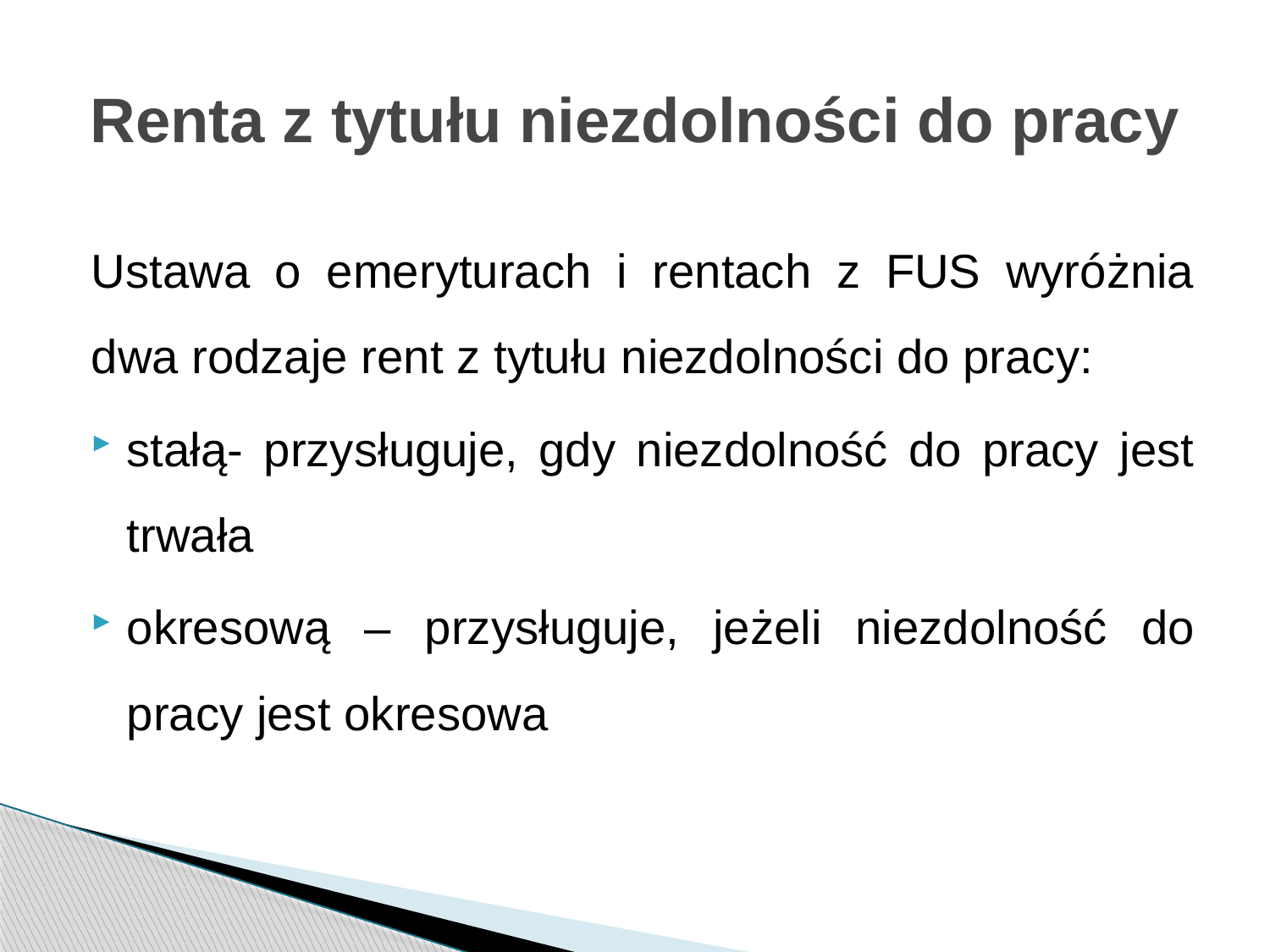

# Renta z tytułu niezdolności do pracy
Ustawa o emeryturach i rentach z FUS wyróżnia dwa rodzaje rent z tytułu niezdolności do pracy:
stałą- przysługuje, gdy niezdolność do pracy jest trwała
okresową – przysługuje, jeżeli niezdolność do pracy jest okresowa